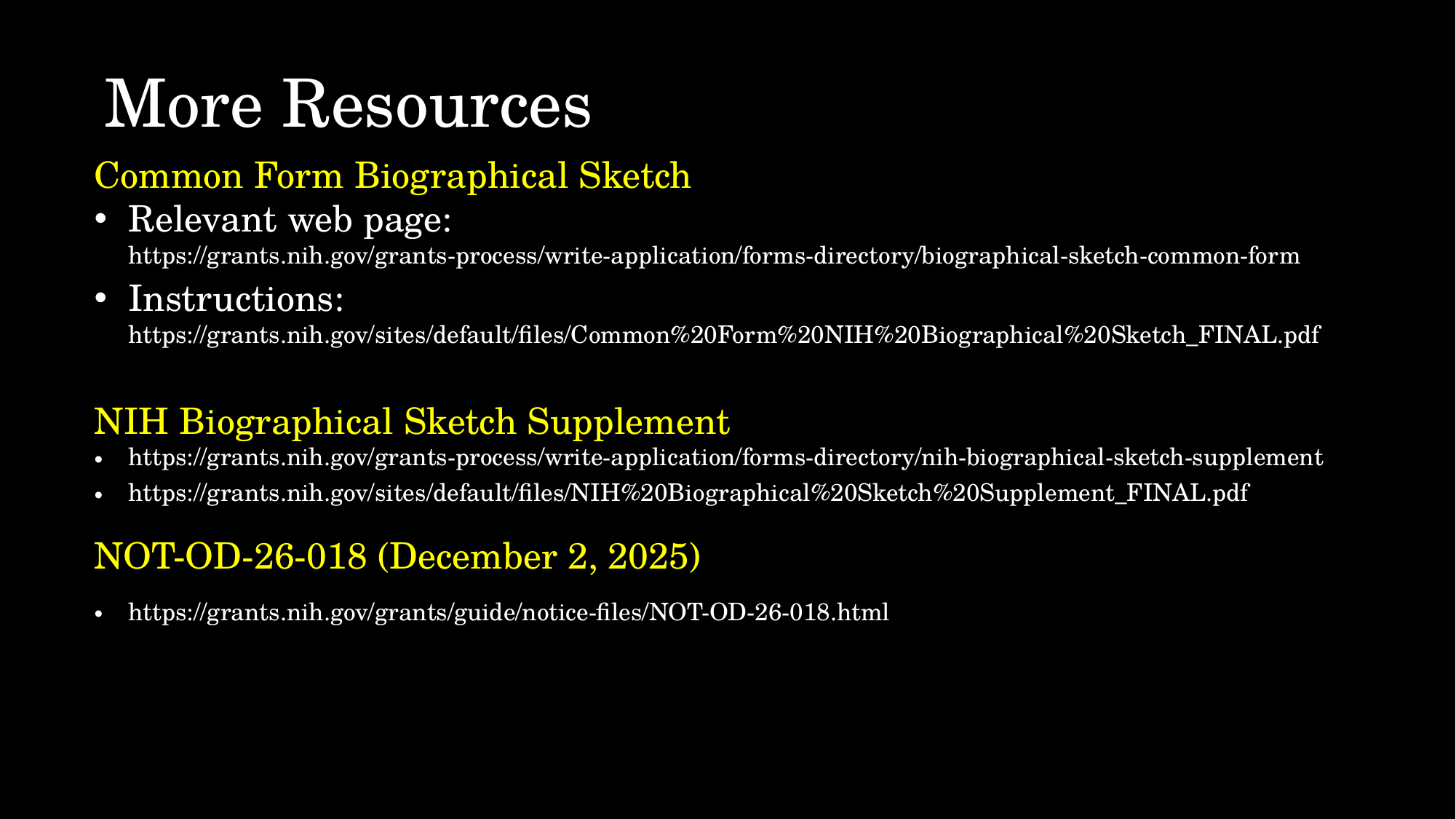

# More Resources
Common Form Biographical Sketch
Relevant web page: https://grants.nih.gov/grants-process/write-application/forms-directory/biographical-sketch-common-form
Instructions: https://grants.nih.gov/sites/default/files/Common%20Form%20NIH%20Biographical%20Sketch_FINAL.pdf

NIH Biographical Sketch Supplement
https://grants.nih.gov/grants-process/write-application/forms-directory/nih-biographical-sketch-supplement
https://grants.nih.gov/sites/default/files/NIH%20Biographical%20Sketch%20Supplement_FINAL.pdf
NOT-OD-26-018 (December 2, 2025)
https://grants.nih.gov/grants/guide/notice-files/NOT-OD-26-018.html